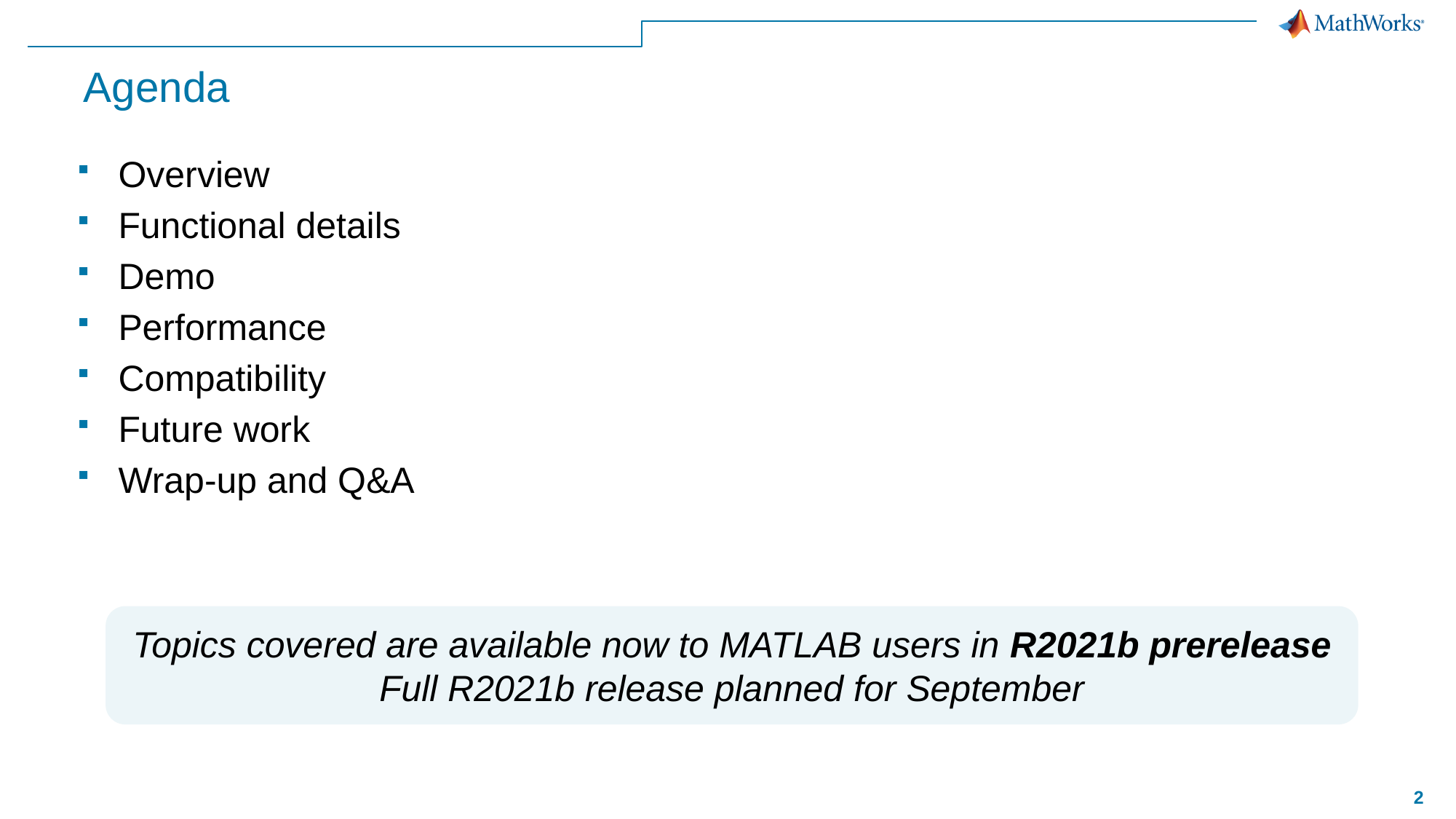

# Agenda
Overview
Functional details
Demo
Performance
Compatibility
Future work
Wrap-up and Q&A

Topics covered are available now to MATLAB users in R2021b prerelease
Full R2021b release planned for September